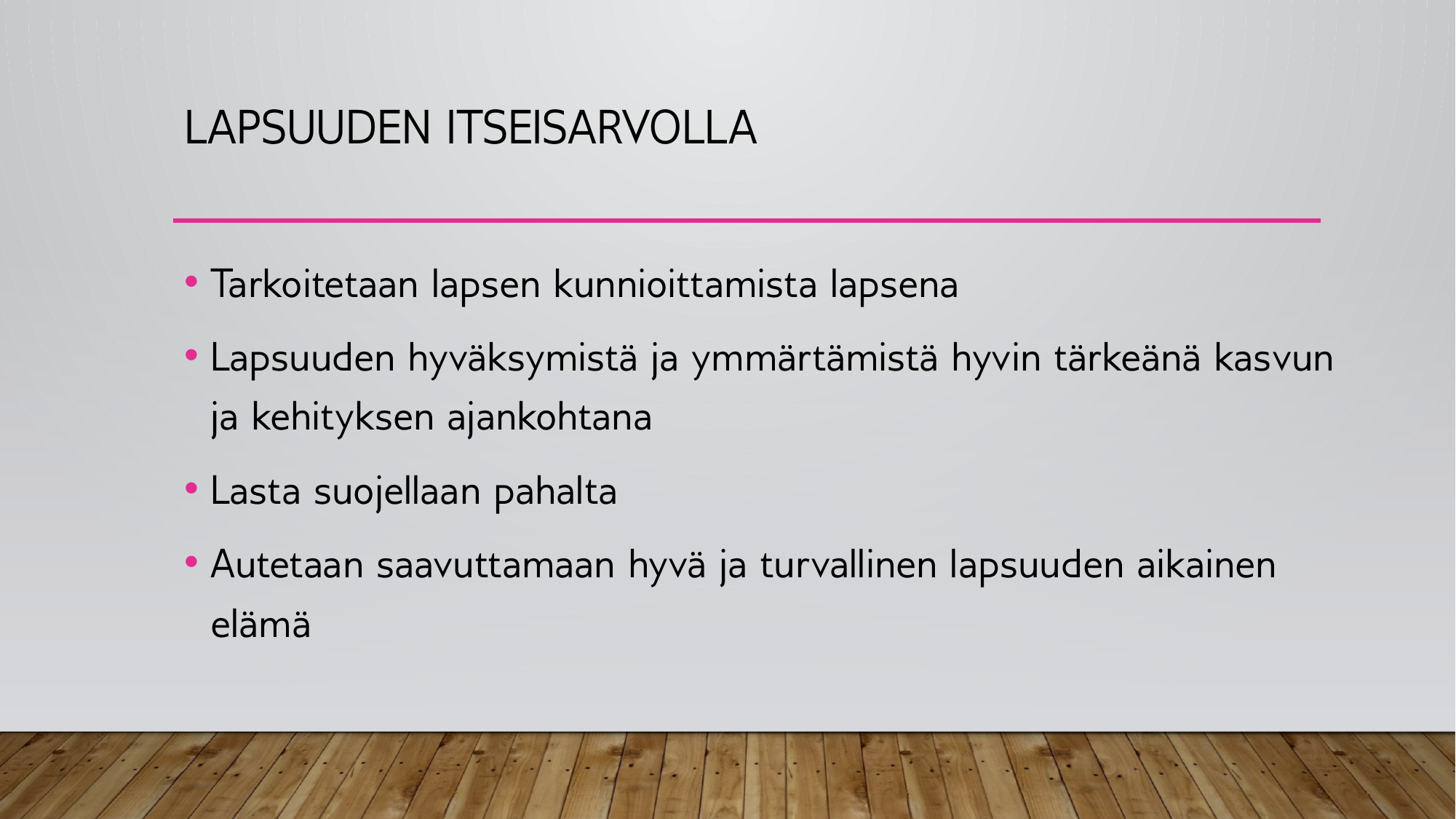

# Lapsuuden itseisarvolla
Tarkoitetaan lapsen kunnioittamista lapsena
Lapsuuden hyväksymistä ja ymmärtämistä hyvin tärkeänä kasvun ja kehityksen ajankohtana
Lasta suojellaan pahalta
Autetaan saavuttamaan hyvä ja turvallinen lapsuuden aikainen elämä